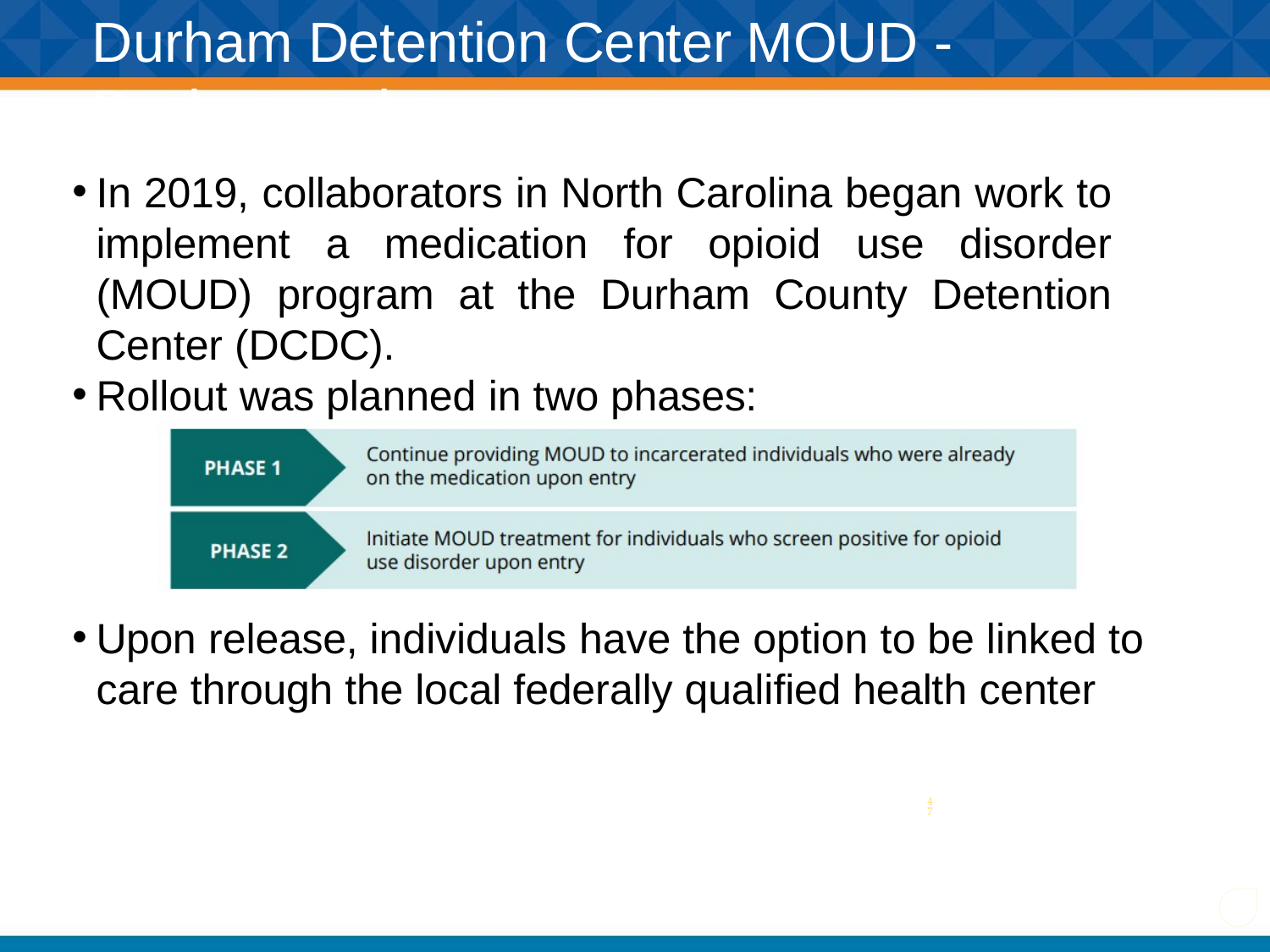

# Durham Detention Center MOUD - Background
In 2019, collaborators in North Carolina began work to implement a medication for opioid use disorder (MOUD) program at the Durham County Detention Center (DCDC).
Rollout was planned in two phases:

Upon release, individuals have the option to be linked to care through the local federally qualified health center
47